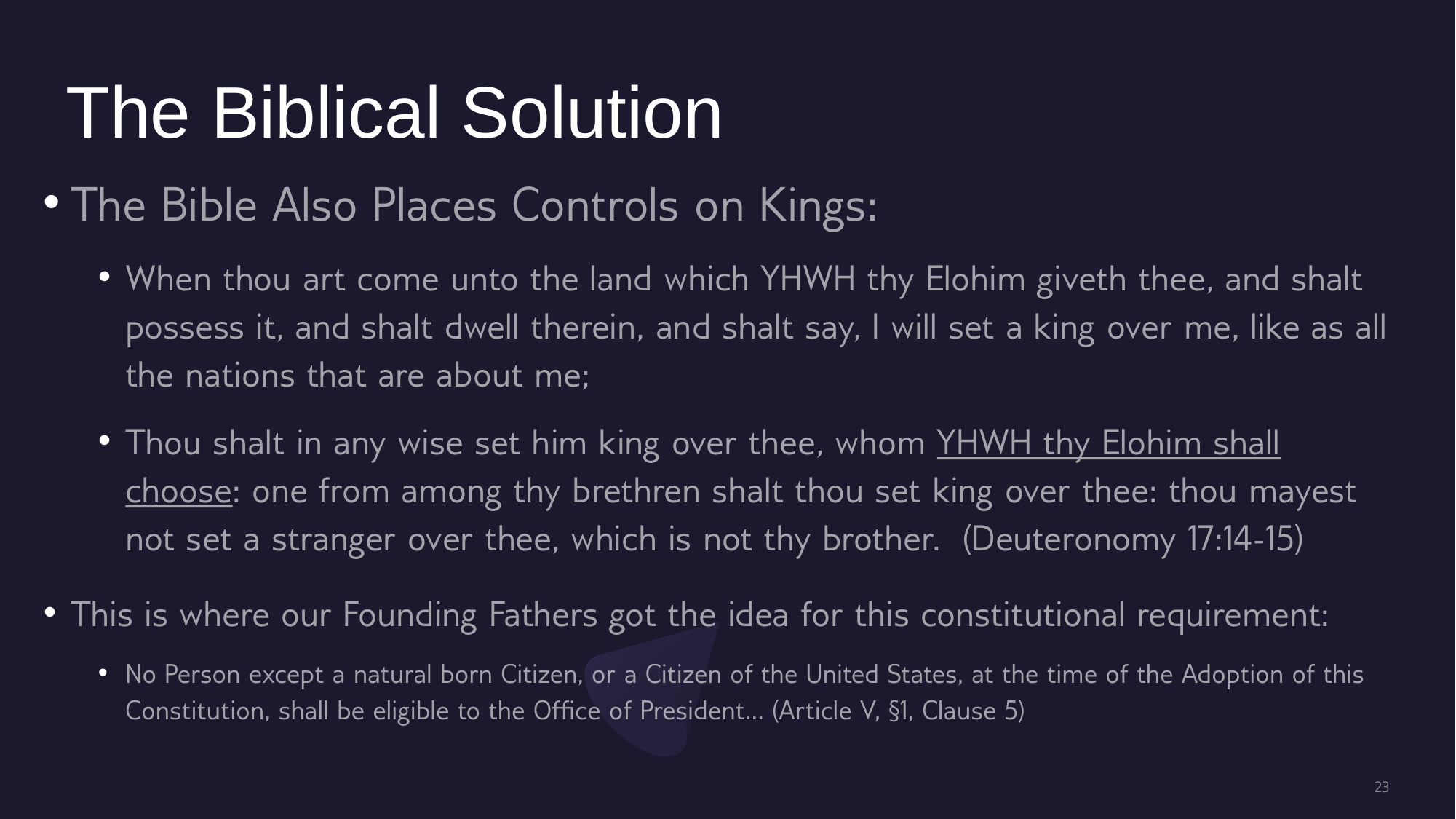

# The Biblical Solution
The Bible Also Places Controls on Kings:
When thou art come unto the land which YHWH thy Elohim giveth thee, and shalt possess it, and shalt dwell therein, and shalt say, I will set a king over me, like as all the nations that are about me;
Thou shalt in any wise set him king over thee, whom YHWH thy Elohim shall choose: one from among thy brethren shalt thou set king over thee: thou mayest not set a stranger over thee, which is not thy brother.  (Deuteronomy 17:14-15)
This is where our Founding Fathers got the idea for this constitutional requirement:
No Person except a natural born Citizen, or a Citizen of the United States, at the time of the Adoption of this Constitution, shall be eligible to the Office of President… (Article V, §1, Clause 5)
23